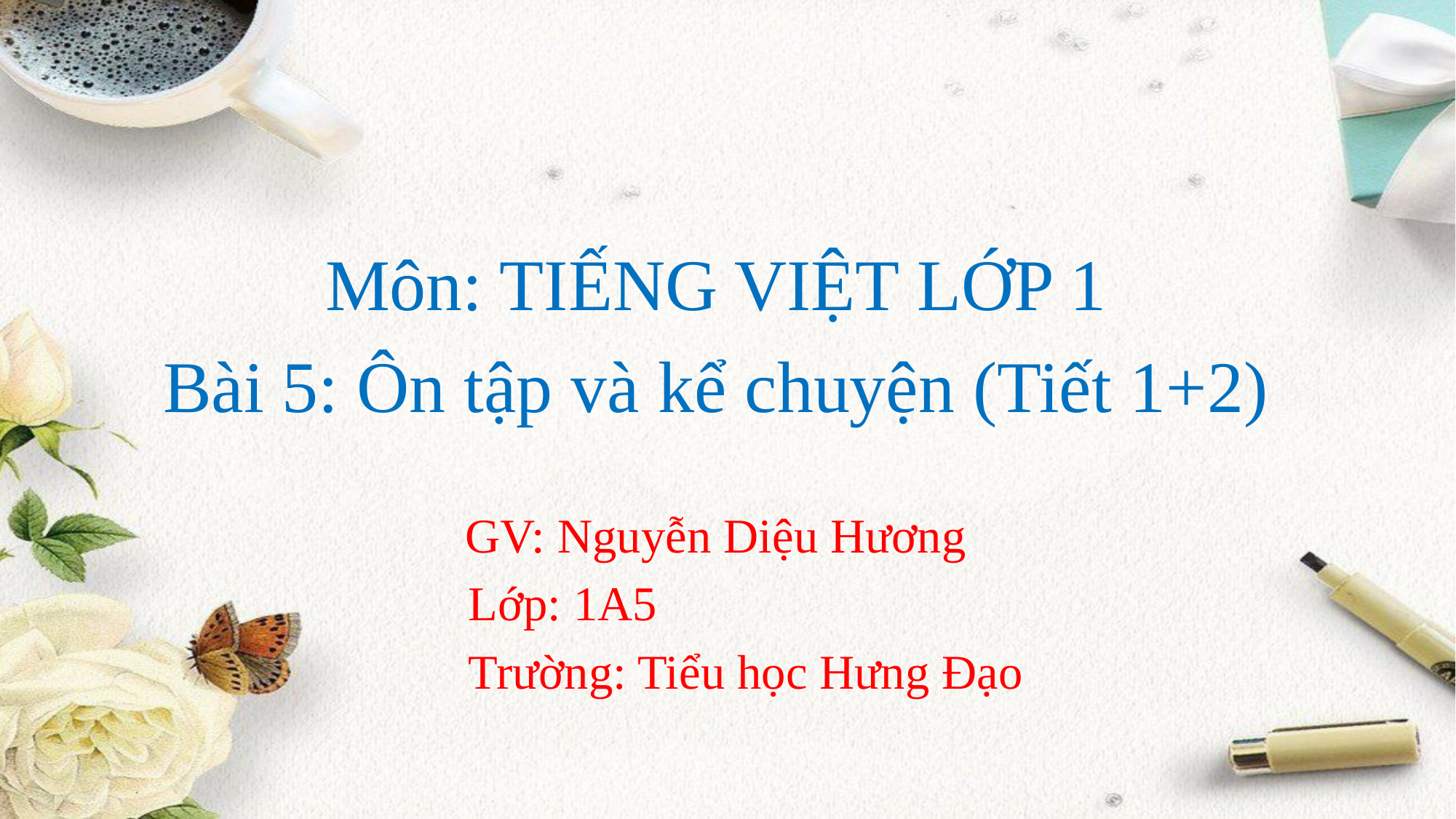

Môn: TIẾNG VIỆT LỚP 1
Bài 5: Ôn tập và kể chuyện (Tiết 1+2)

GV: Nguyễn Diệu Hương
                           Lớp: 1A5
                           Trường: Tiểu học Hưng Đạo